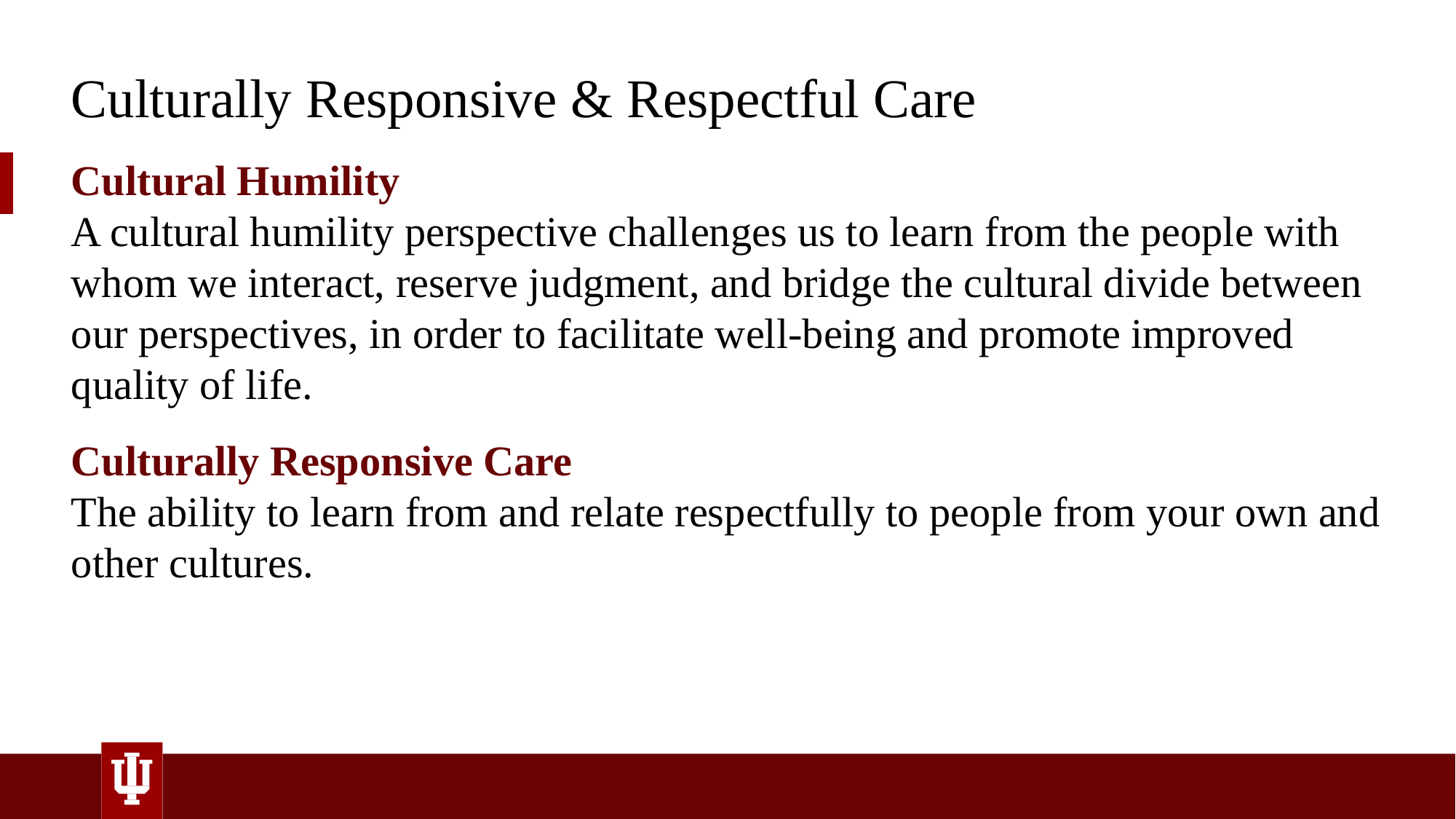

Culturally Responsive & Respectful Care
Cultural Humility
A cultural humility perspective challenges us to learn from the people with whom we interact, reserve judgment, and bridge the cultural divide between our perspectives, in order to facilitate well-being and promote improved quality of life.
Culturally Responsive Care
The ability to learn from and relate respectfully to people from your own and other cultures.